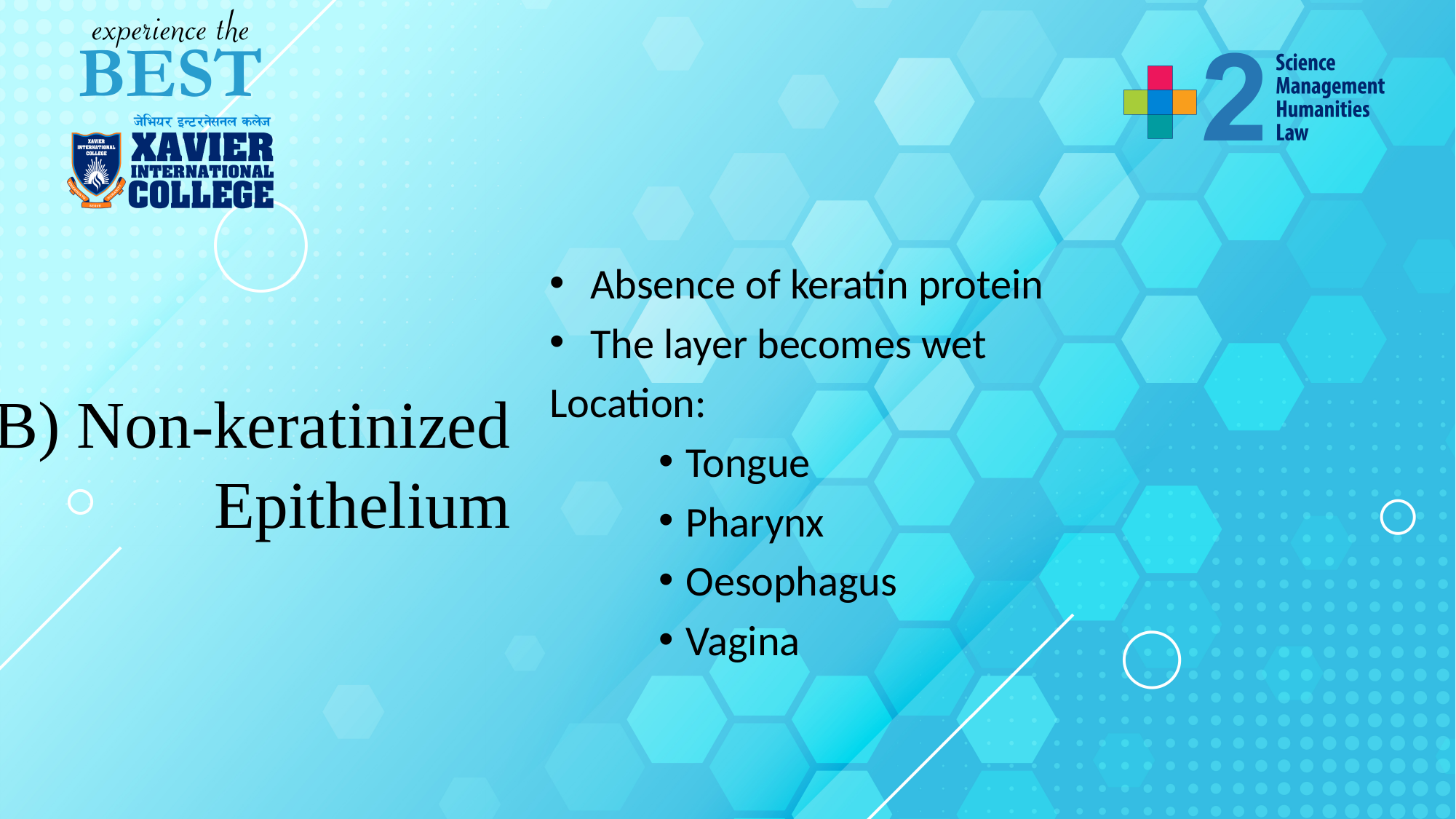

Absence of keratin protein
The layer becomes wet
Location:
Tongue
Pharynx
Oesophagus
Vagina

# B) Non-keratinized Epithelium